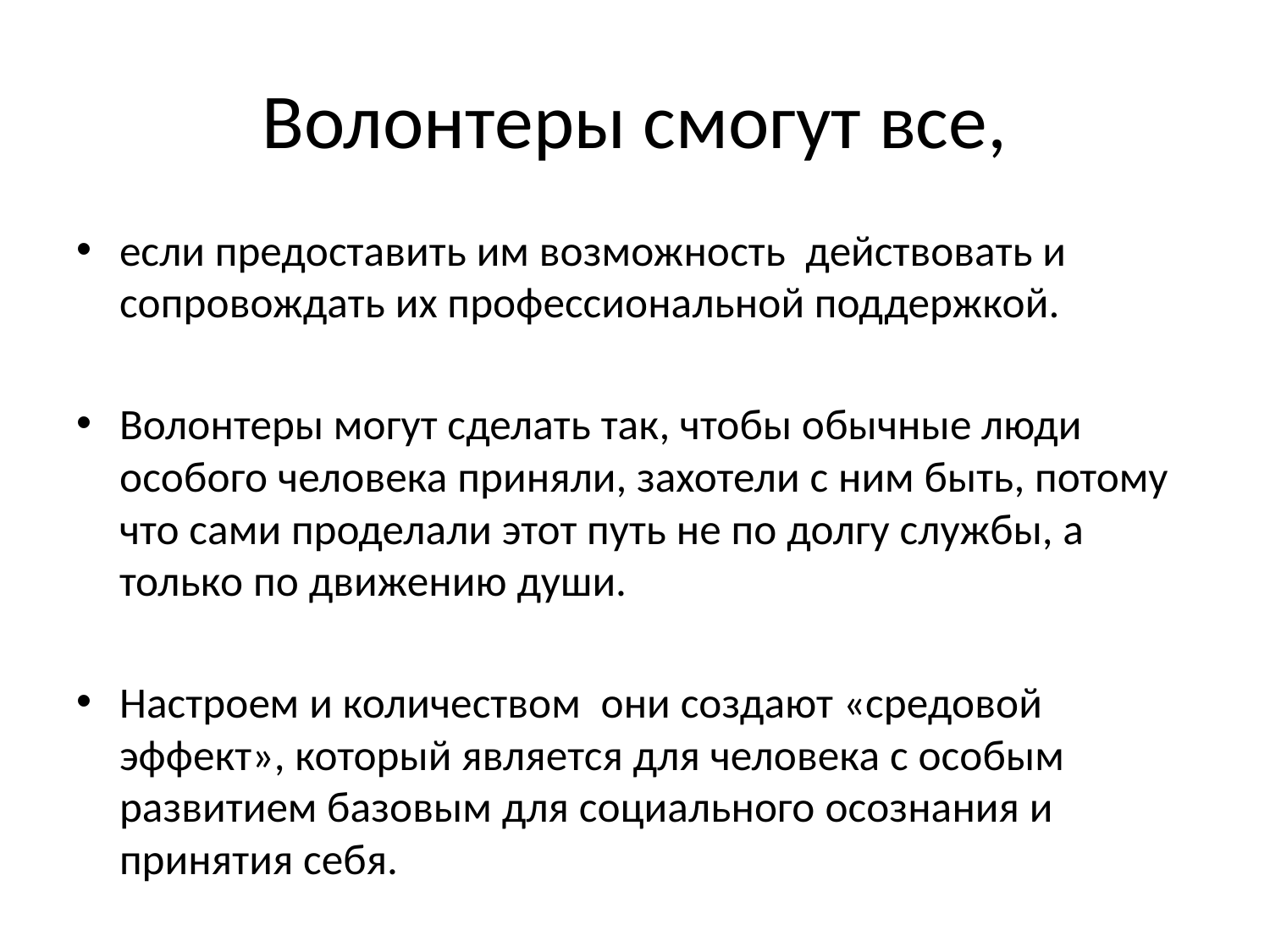

# Волонтеры смогут все,
если предоставить им возможность  действовать и сопровождать их профессиональной поддержкой.

Волонтеры могут сделать так, чтобы обычные люди особого человека приняли, захотели с ним быть, потому что сами проделали этот путь не по долгу службы, а только по движению души.

Настроем и количеством  они создают «средовой эффект», который является для человека с особым развитием базовым для социального осознания и принятия себя.